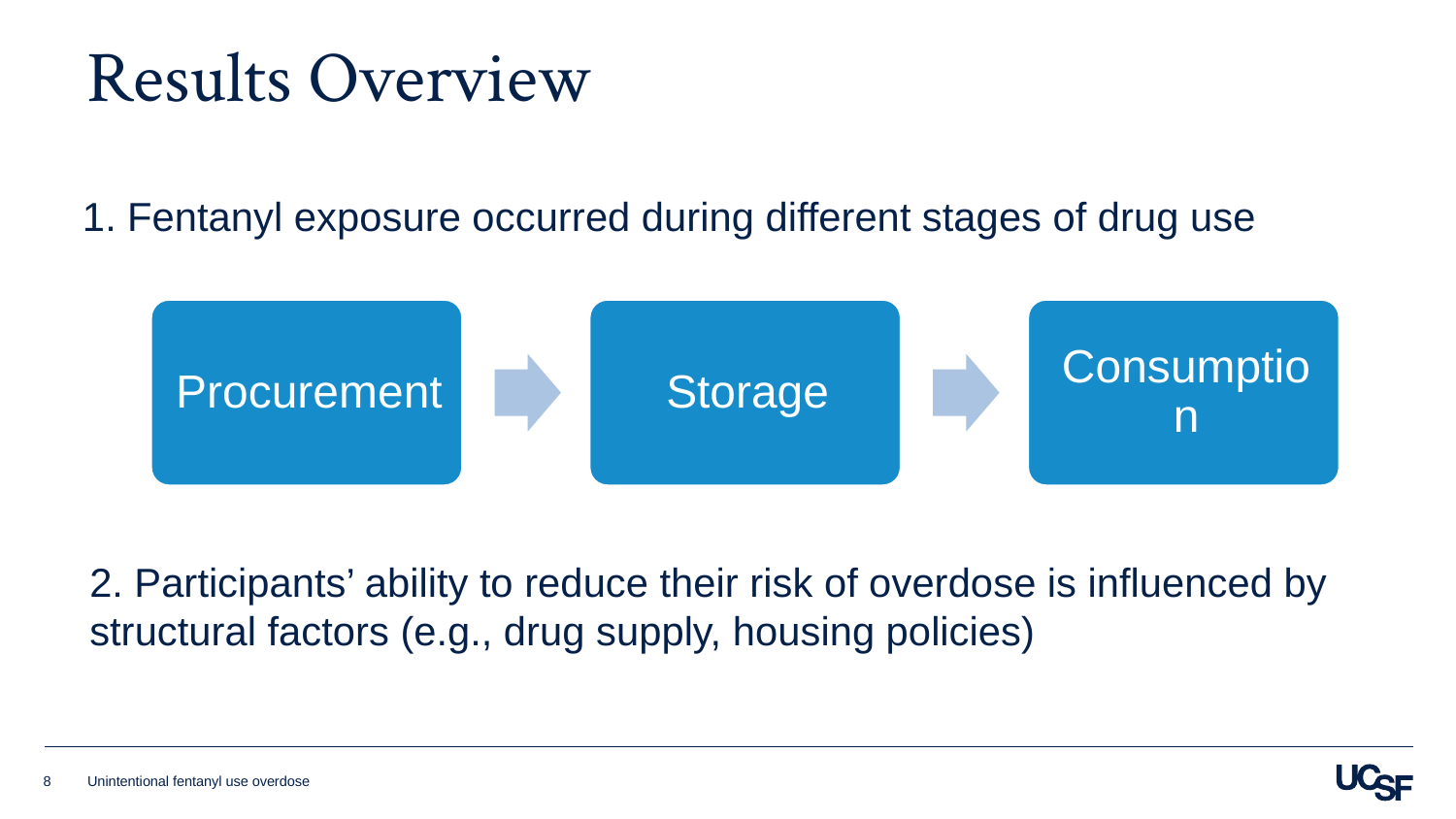

# Results Overview

1. Fentanyl exposure occurred during different stages of drug use
Procurement

Storage

Consumption
2. Participants’ ability to reduce their risk of overdose is influenced by structural factors (e.g., drug supply, housing policies)
8
Unintentional fentanyl use overdose